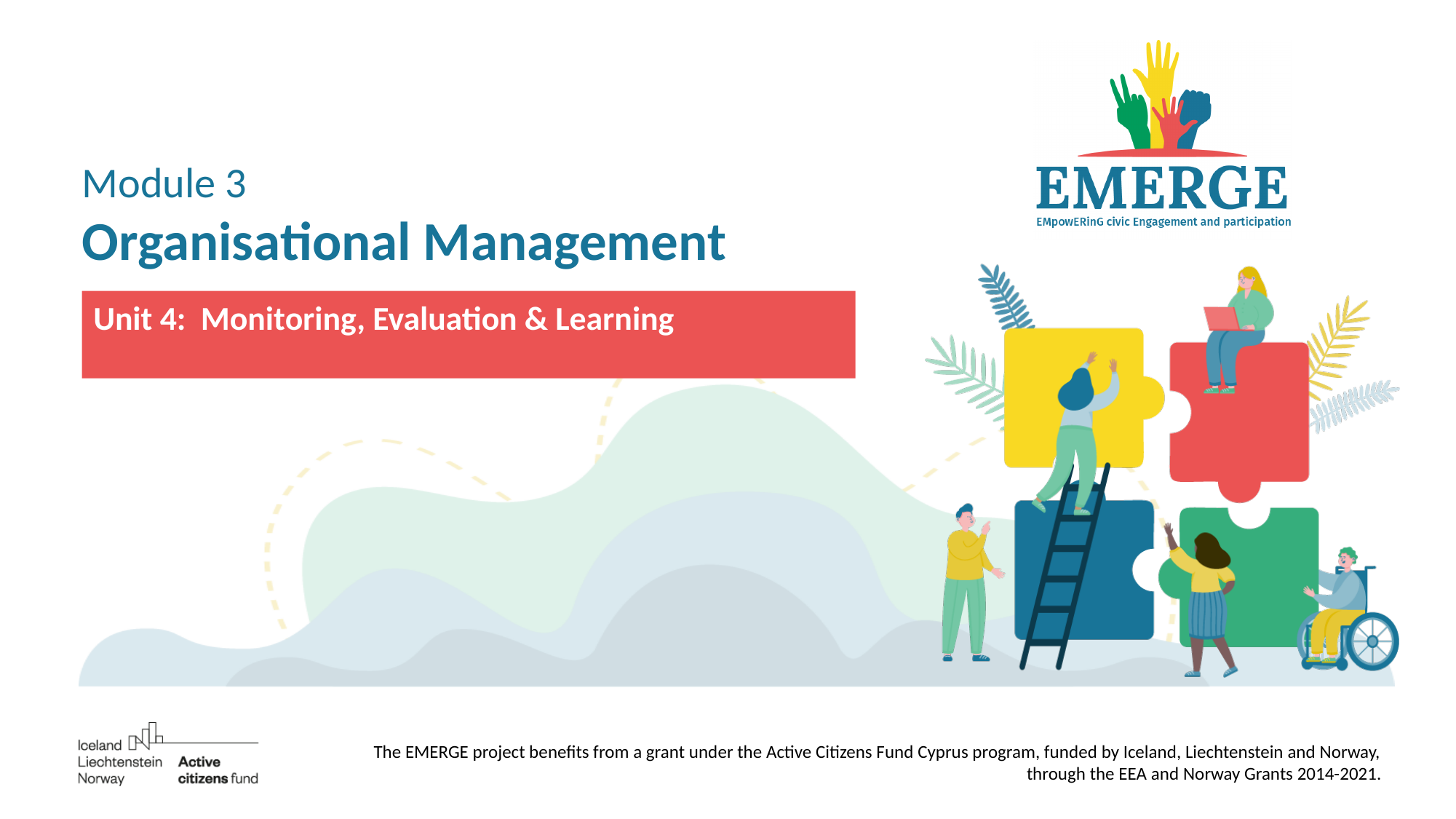

# Module 3 Organisational Management

Unit 4:  Monitoring, Evaluation & Learning